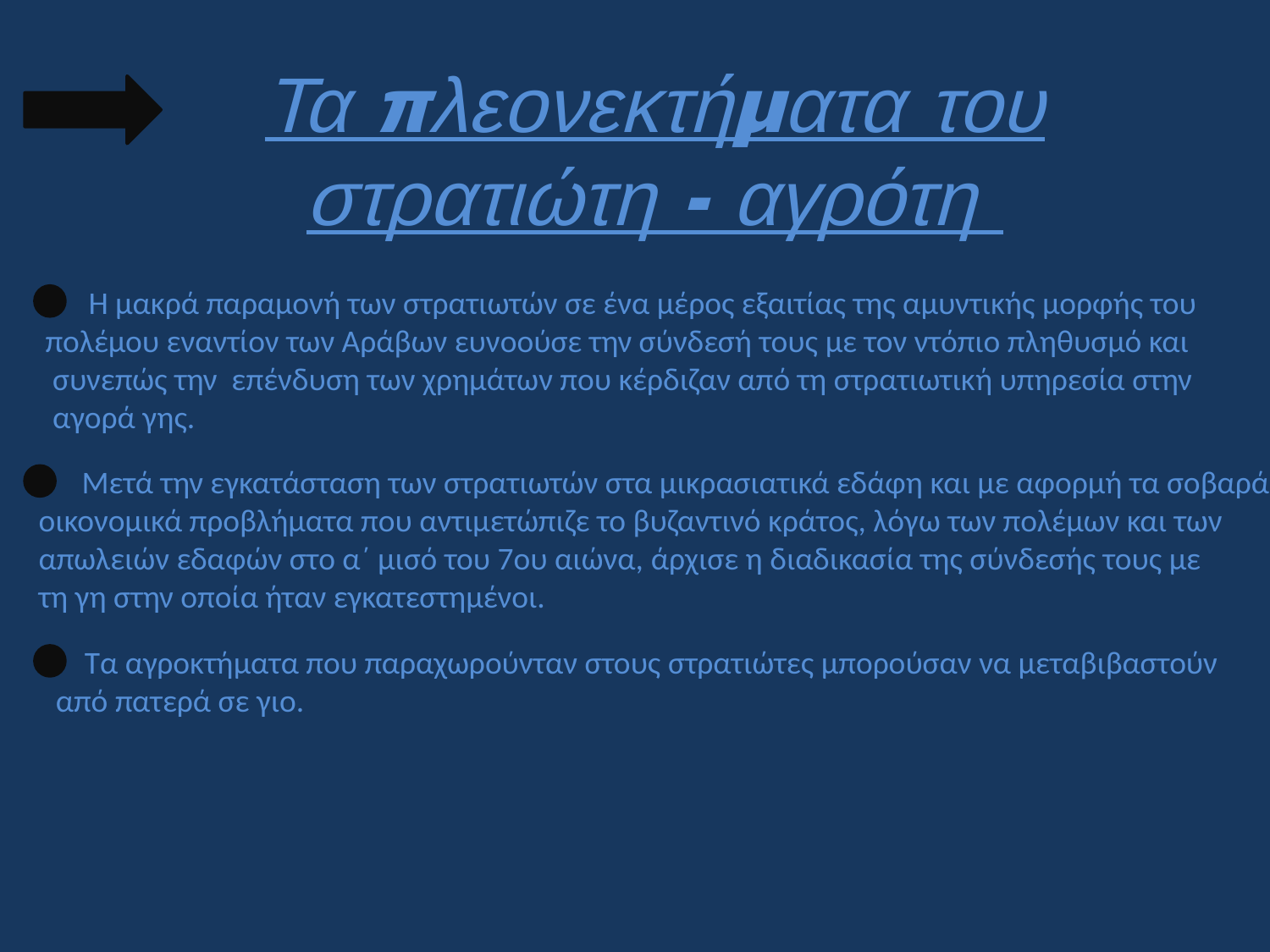

# Τα πλεονεκτήματα του στρατιώτη - αγρότη

      Η μακρά παραμονή των στρατιωτών σε ένα μέρος εξαιτίας της αμυντικής μορφής του
πολέμου εναντίον των Αράβων ευνοούσε την σύνδεσή τους με τον ντόπιο πληθυσμό και
 συνεπώς την  επένδυση των χρημάτων που κέρδιζαν από τη στρατιωτική υπηρεσία στην
 αγορά γης.

      Μετά την εγκατάσταση των στρατιωτών στα μικρασιατικά εδάφη και με αφορμή τα σοβαρά
οικονομικά προβλήματα που αντιμετώπιζε το βυζαντινό κράτος, λόγω των πολέμων και των
απωλειών εδαφών στο α΄ μισό του 7ου αιώνα, άρχισε η διαδικασία της σύνδεσής τους με
τη γη στην οποία ήταν εγκατεστημένοι.

    Τα αγροκτήματα που παραχωρούνταν στους στρατιώτες μπορούσαν να μεταβιβαστούν
από πατερά σε γιο.